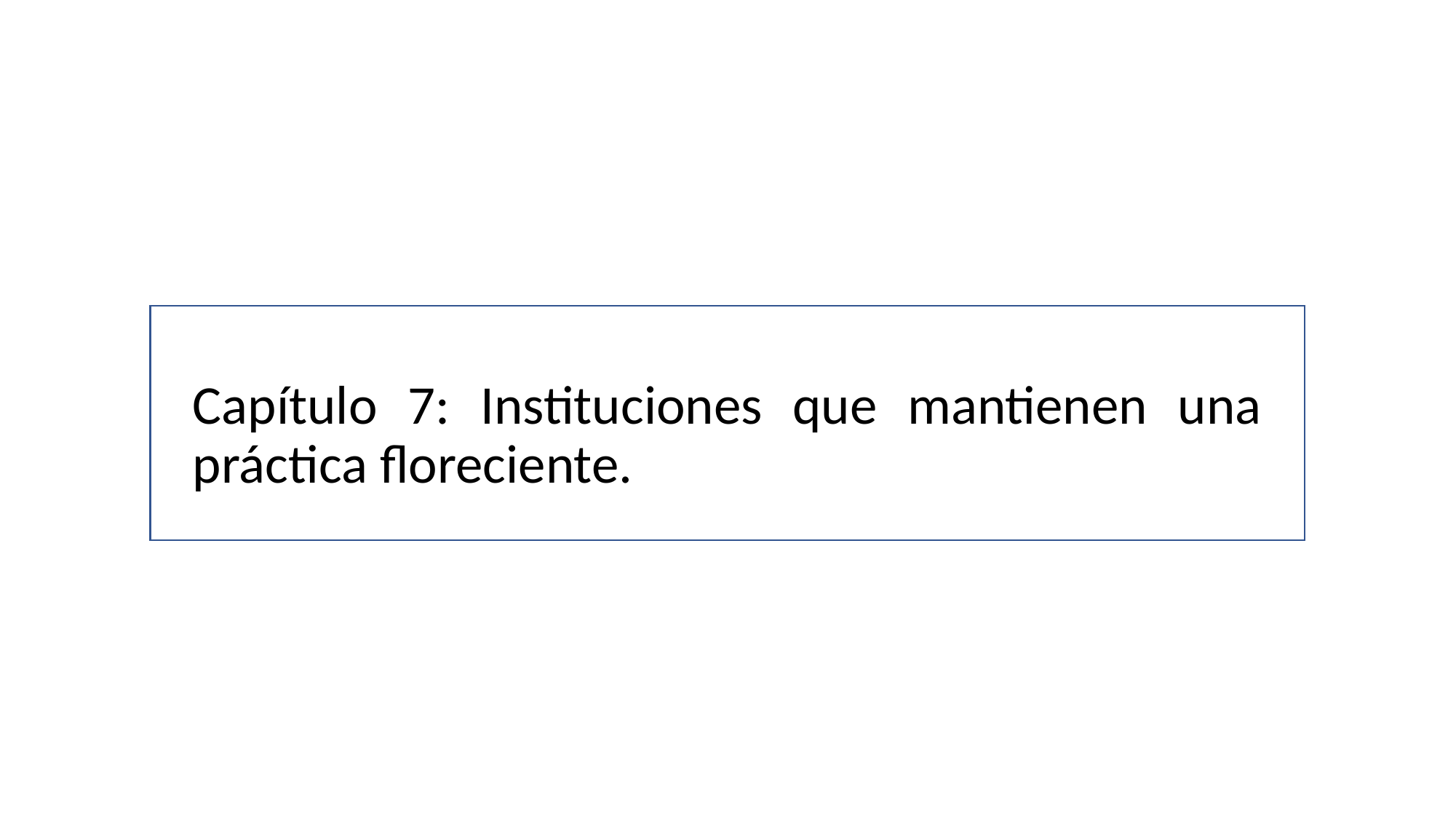

# Capítulo 7: Instituciones que mantienen una práctica floreciente.